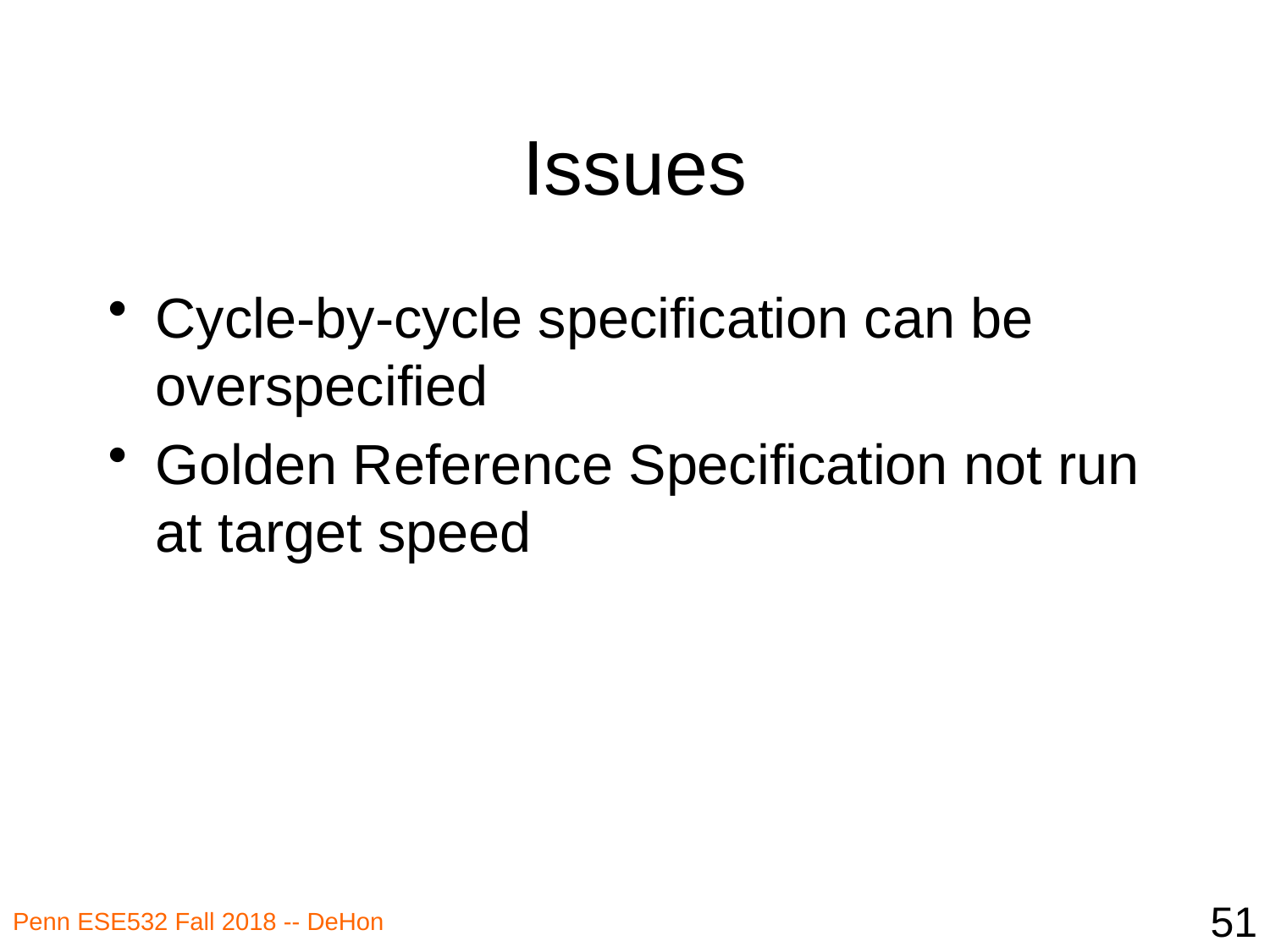

# Issues
Cycle-by-cycle specification can be overspecified
Golden Reference Specification not run at target speed
51
Penn ESE532 Fall 2018 -- DeHon